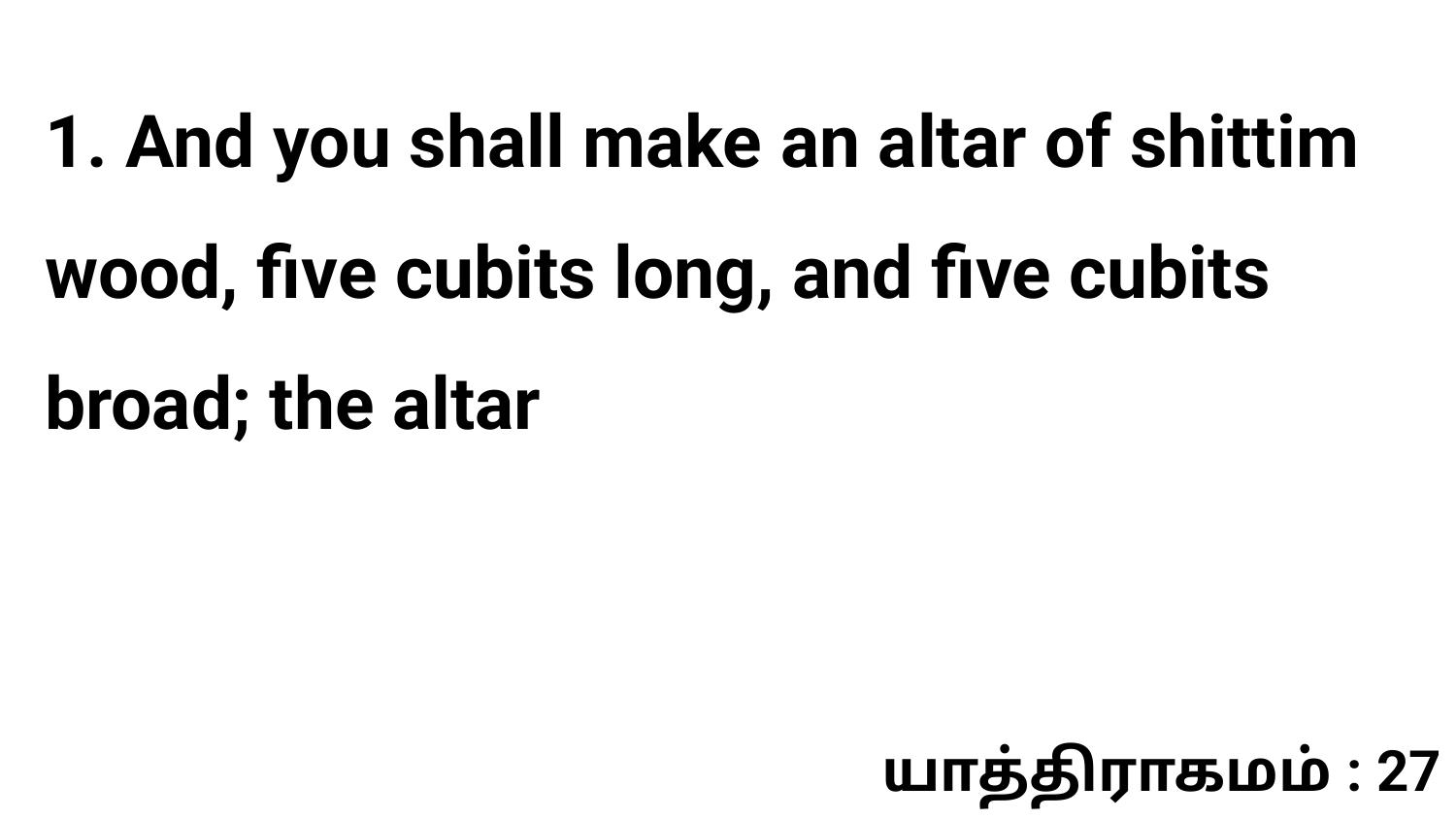

1. And you shall make an altar of shittim wood, five cubits long, and five cubits broad; the altar
யாத்திராகமம் : 27